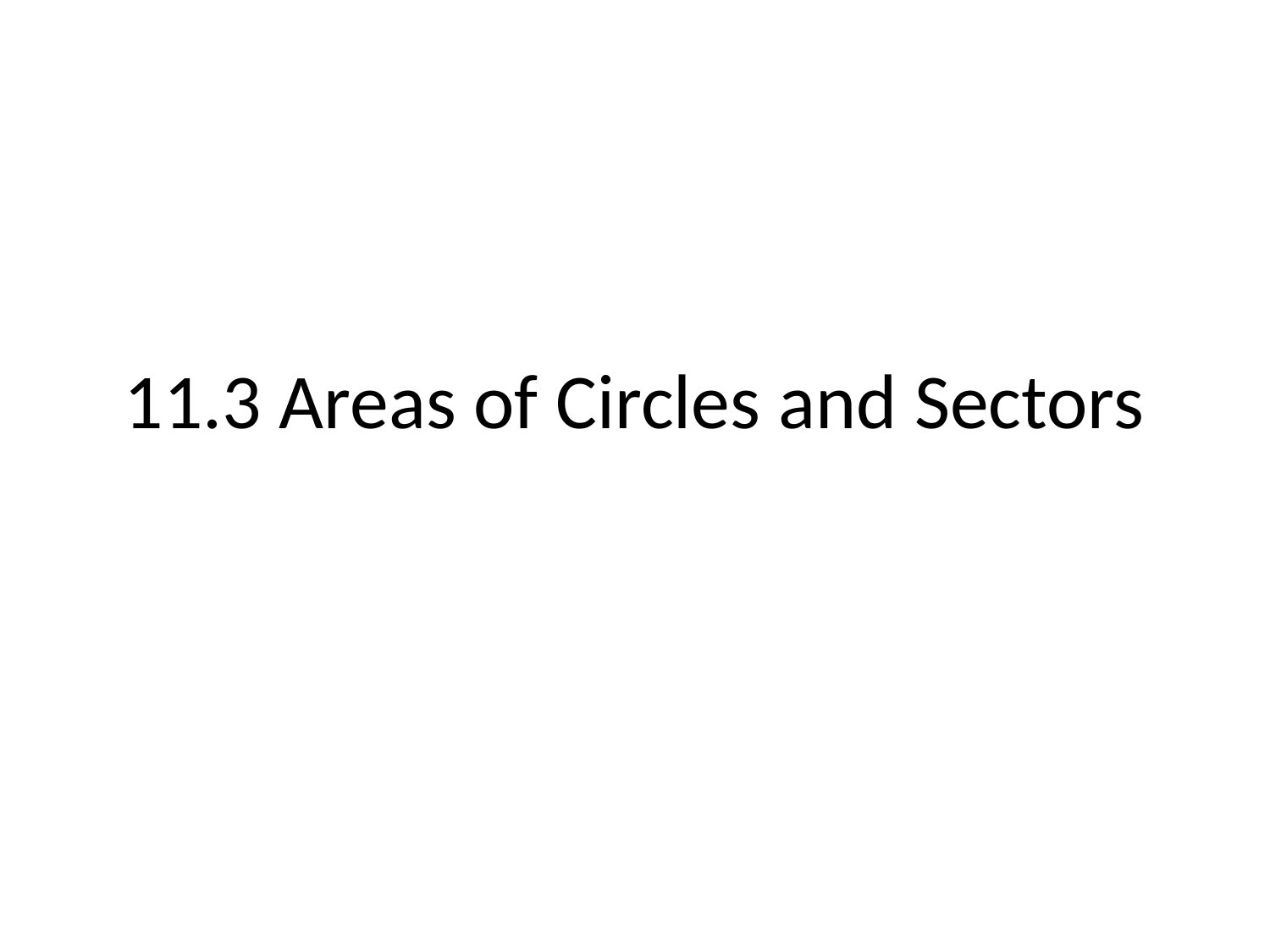

# 11.3 Areas of Circles and Sectors